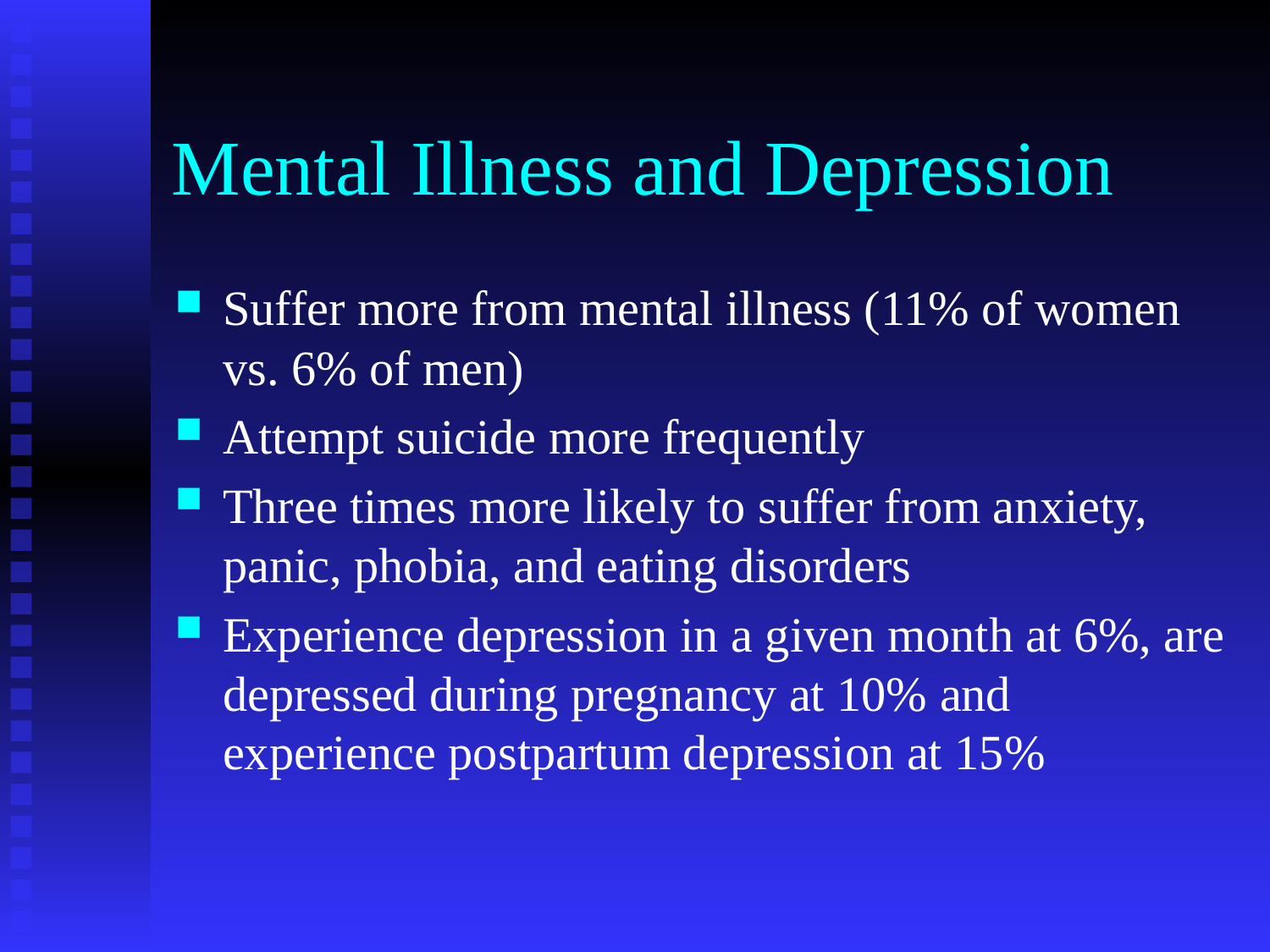

# Mental Illness and Depression
Suffer more from mental illness (11% of women vs. 6% of men)
Attempt suicide more frequently
Three times more likely to suffer from anxiety, panic, phobia, and eating disorders
Experience depression in a given month at 6%, are depressed during pregnancy at 10% and experience postpartum depression at 15%